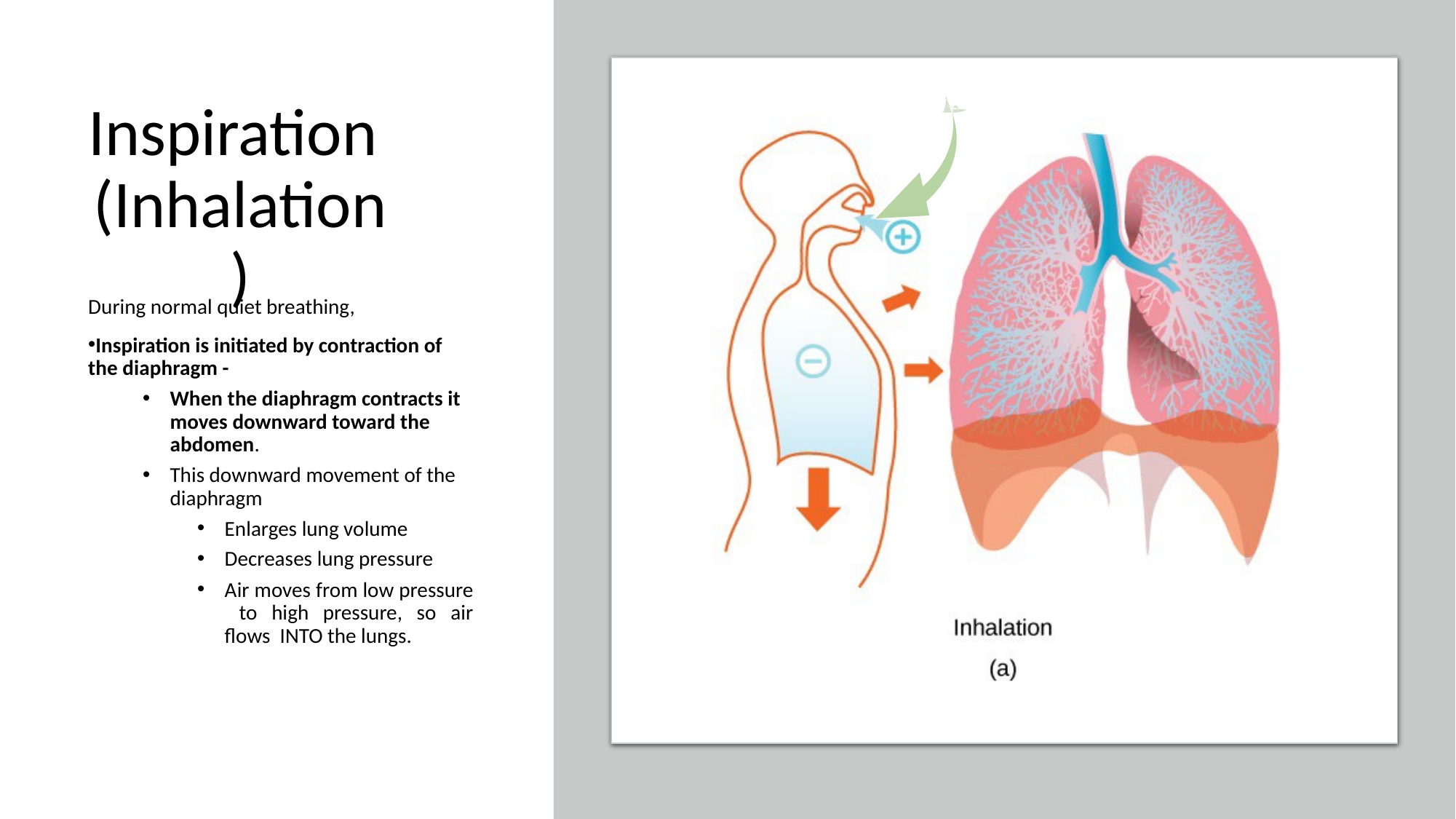

# Inspiration  (Inhalation)

During normal quiet breathing,
Inspiration is initiated by contraction of  the diaphragm -
When the diaphragm contracts it  moves downward toward the  abdomen.
This downward movement of the  diaphragm
Enlarges lung volume
Decreases lung pressure
Air moves from low pressure  to high pressure, so air flows  INTO the lungs.